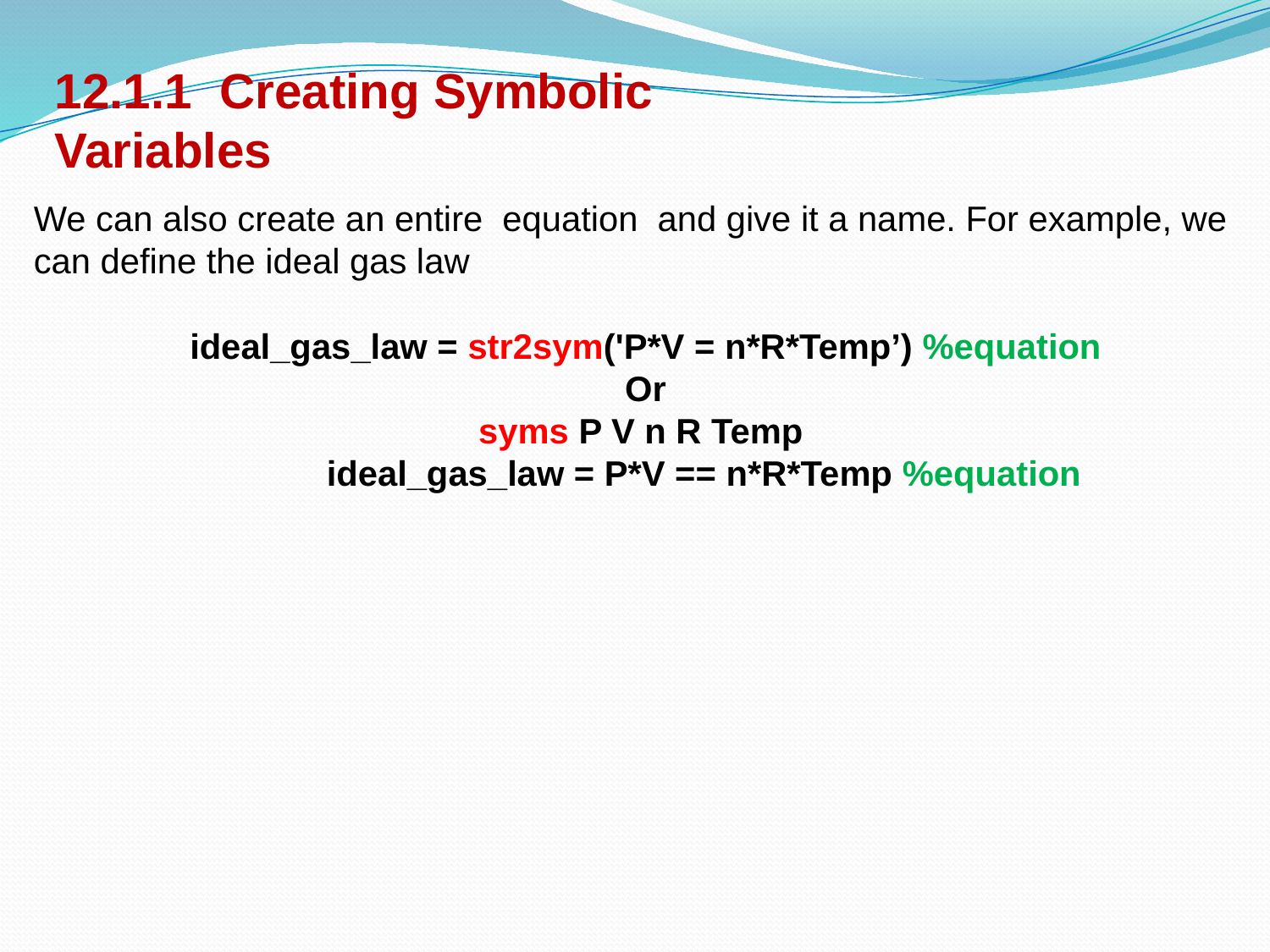

12.1.1  Creating Symbolic Variables

We can also create an entire  equation  and give it a name. For example, we can define the ideal gas law

ideal_gas_law = str2sym('P*V = n*R*Temp’) %equation
Or
syms P V n R Temp
  		    ideal_gas_law = P*V == n*R*Temp %equation